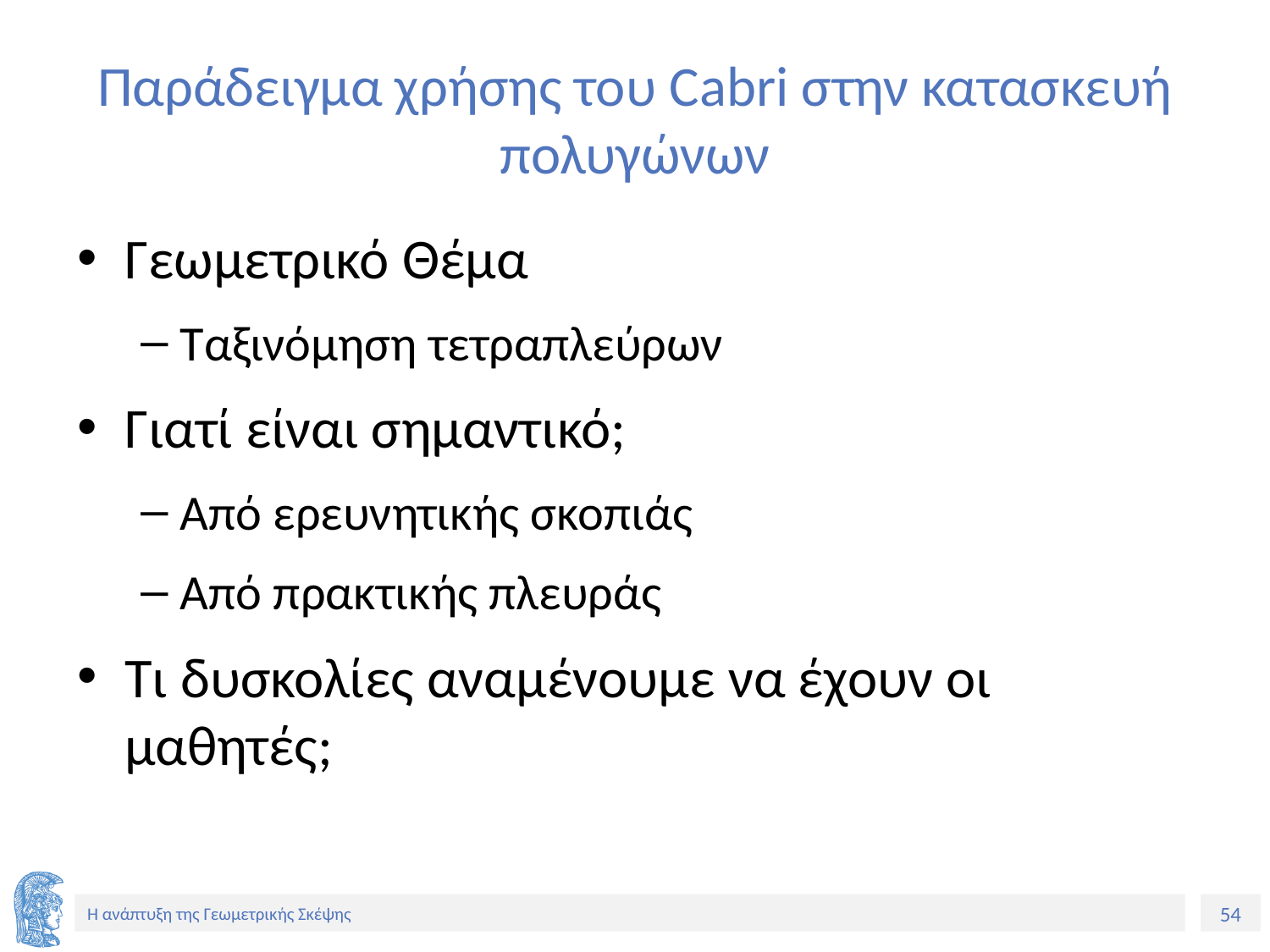

# Παράδειγμα χρήσης του Cabri στην κατασκευή πολυγώνων
Γεωμετρικό Θέμα
Ταξινόμηση τετραπλεύρων
Γιατί είναι σημαντικό;
Από ερευνητικής σκοπιάς
Από πρακτικής πλευράς
Τι δυσκολίες αναμένουμε να έχουν οι μαθητές;